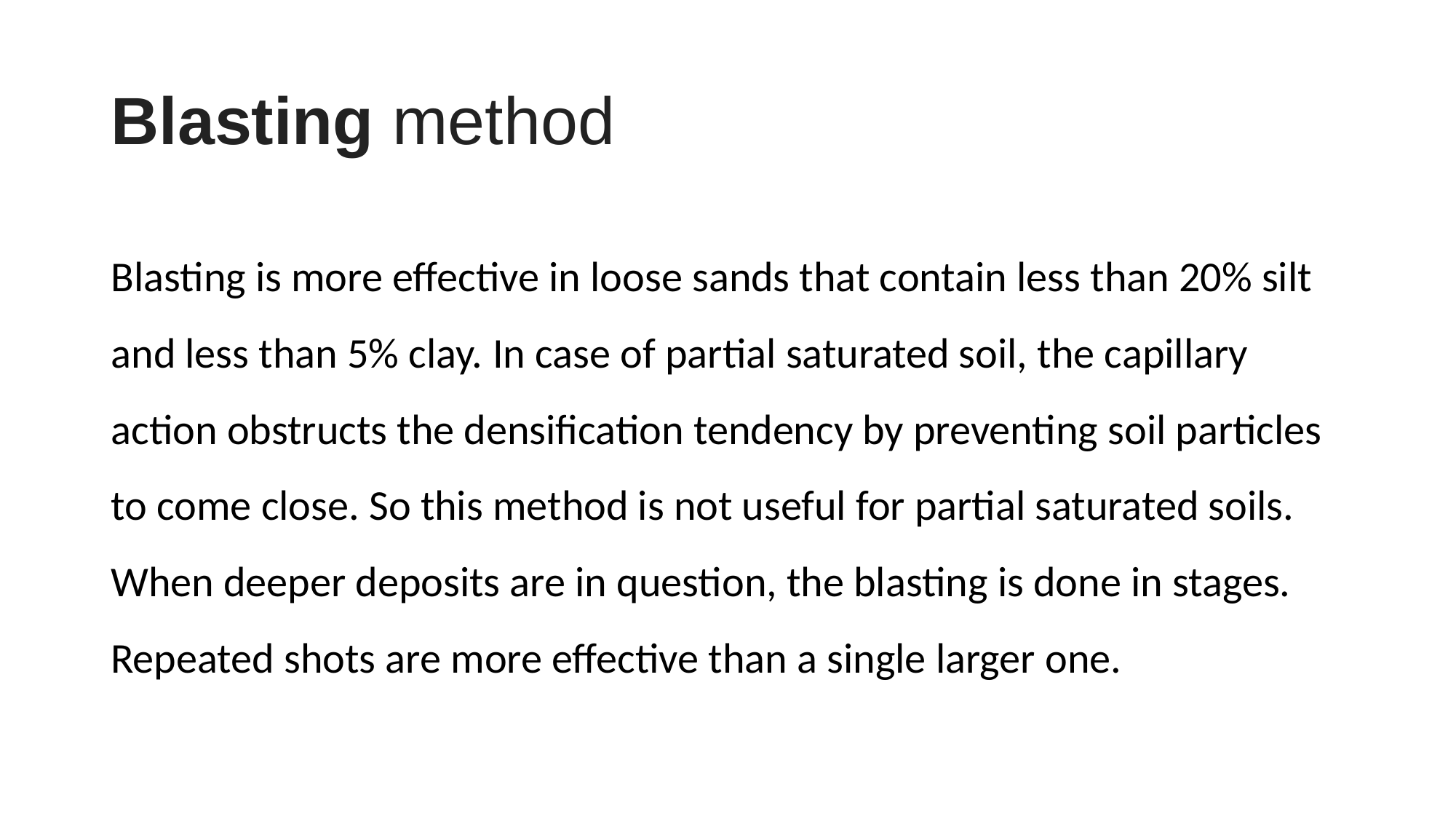

# Blasting method
Blasting is more effective in loose sands that contain less than 20% silt and less than 5% clay. In case of partial saturated soil, the capillary action obstructs the densification tendency by preventing soil particles to come close. So this method is not useful for partial saturated soils. When deeper deposits are in question, the blasting is done in stages. Repeated shots are more effective than a single larger one.